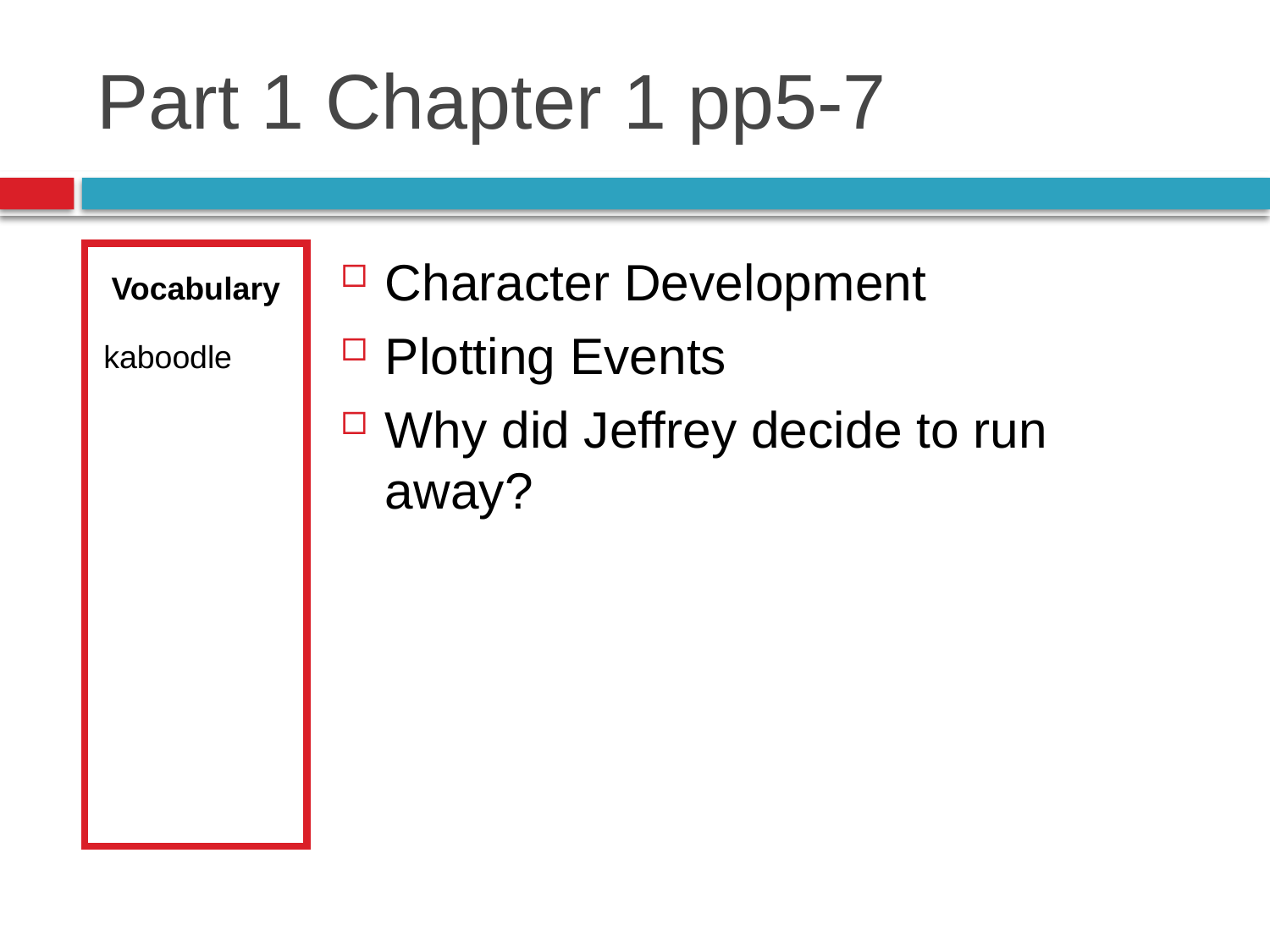

# Part 1 Chapter 1 pp5-7
Vocabulary
kaboodle

Character Development
Plotting Events
Why did Jeffrey decide to run away?